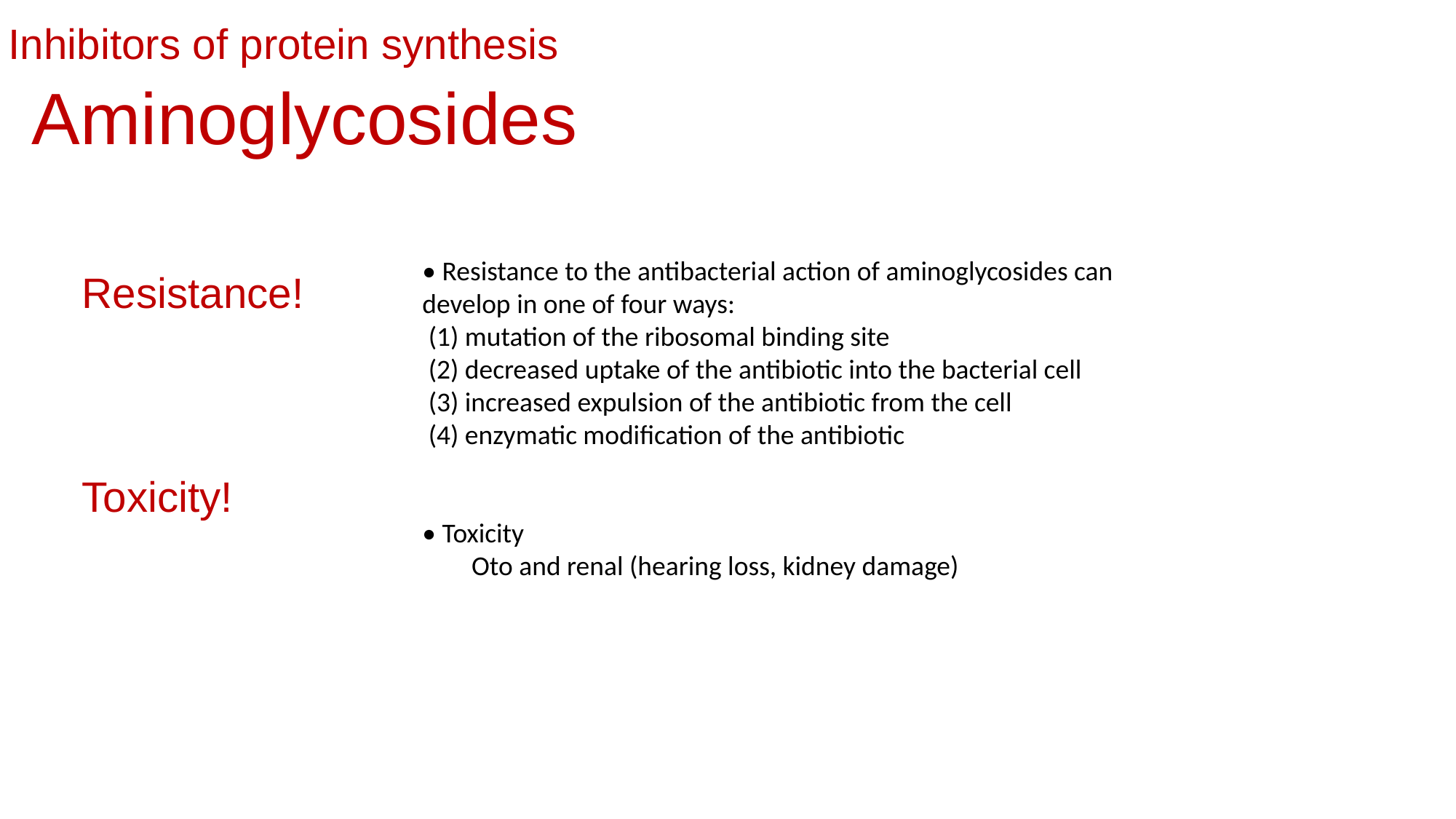

Inhibitors of protein synthesis
Aminoglycosides
• Resistance to the antibacterial action of aminoglycosides can develop in one of four ways:
 (1) mutation of the ribosomal binding site
 (2) decreased uptake of the antibiotic into the bacterial cell
 (3) increased expulsion of the antibiotic from the cell
 (4) enzymatic modification of the antibiotic

• Toxicity
        Oto and renal (hearing loss, kidney damage)

Resistance!

Toxicity!